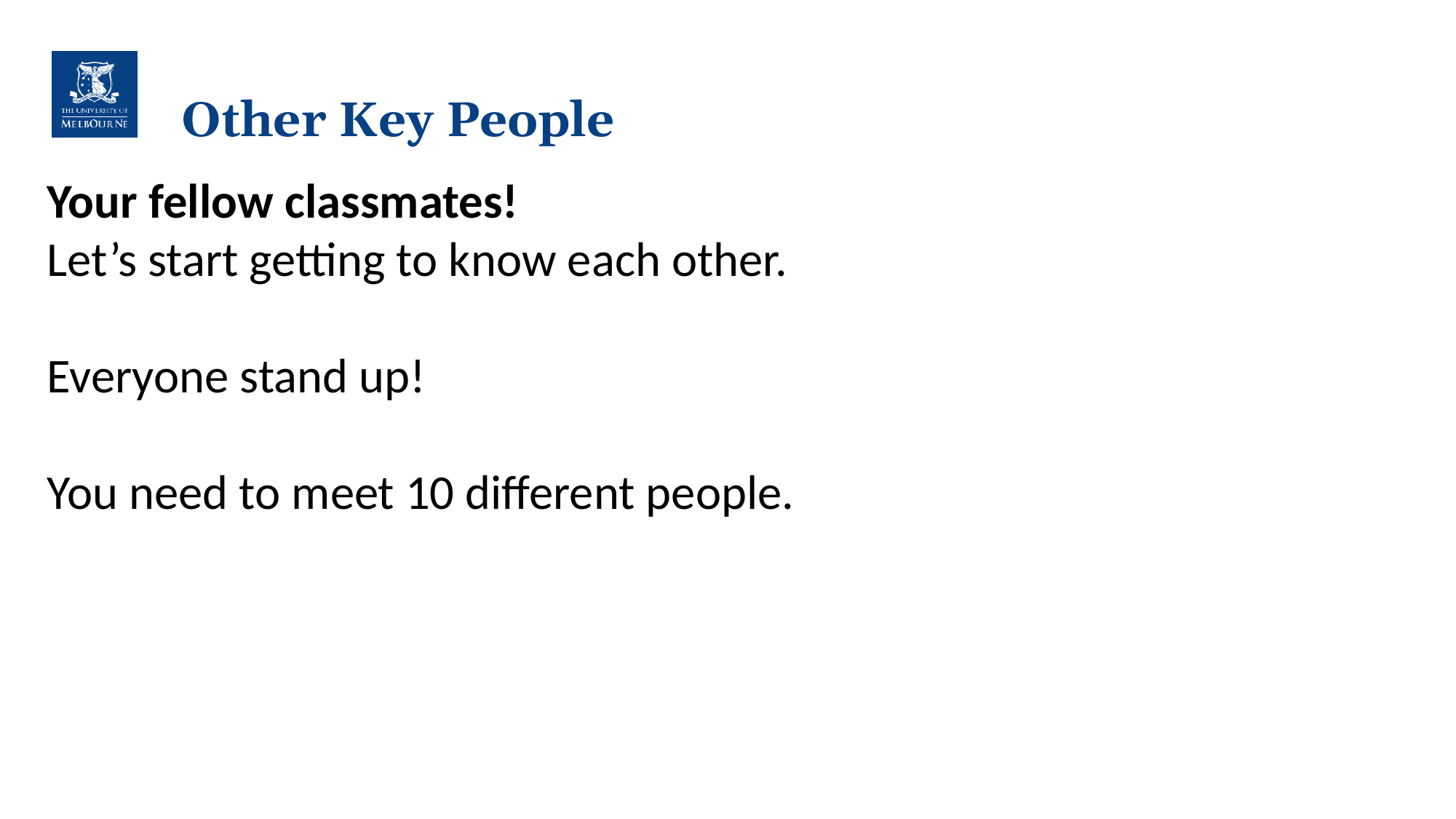

# Other Key People
Your fellow classmates!
Let’s start getting to know each other.

Everyone stand up!

You need to meet 10 different people.